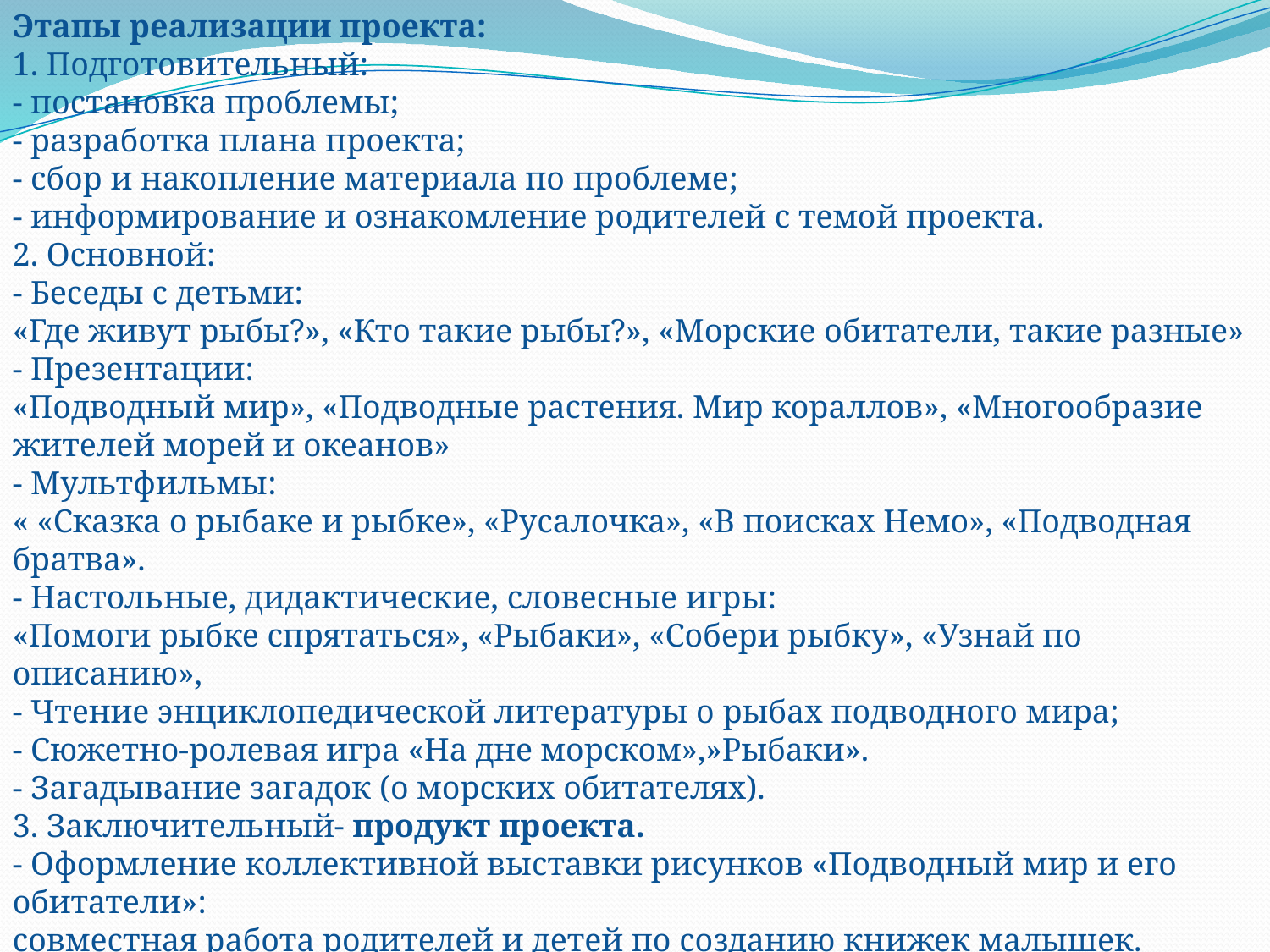

Этапы реализации проекта:
1. Подготовительный:
- постановка проблемы;
- разработка плана проекта;
- сбор и накопление материала по проблеме;
- информирование и ознакомление родителей с темой проекта.
2. Основной:
- Беседы с детьми:
«Где живут рыбы?», «Кто такие рыбы?», «Морские обитатели, такие разные»
- Презентации:
«Подводный мир», «Подводные растения. Мир кораллов», «Многообразие жителей морей и океанов»
- Мультфильмы:
« «Сказка о рыбаке и рыбке», «Русалочка», «В поисках Немо», «Подводная братва».
- Настольные, дидактические, словесные игры:
«Помоги рыбке спрятаться», «Рыбаки», «Собери рыбку», «Узнай по описанию»,
- Чтение энциклопедической литературы о рыбах подводного мира;
- Сюжетно-ролевая игра «На дне морском»,»Рыбаки».
- Загадывание загадок (о морских обитателях).
3. Заключительный- продукт проекта.
- Оформление коллективной выставки рисунков «Подводный мир и его обитатели»:
совместная работа родителей и детей по созданию книжек малышек.